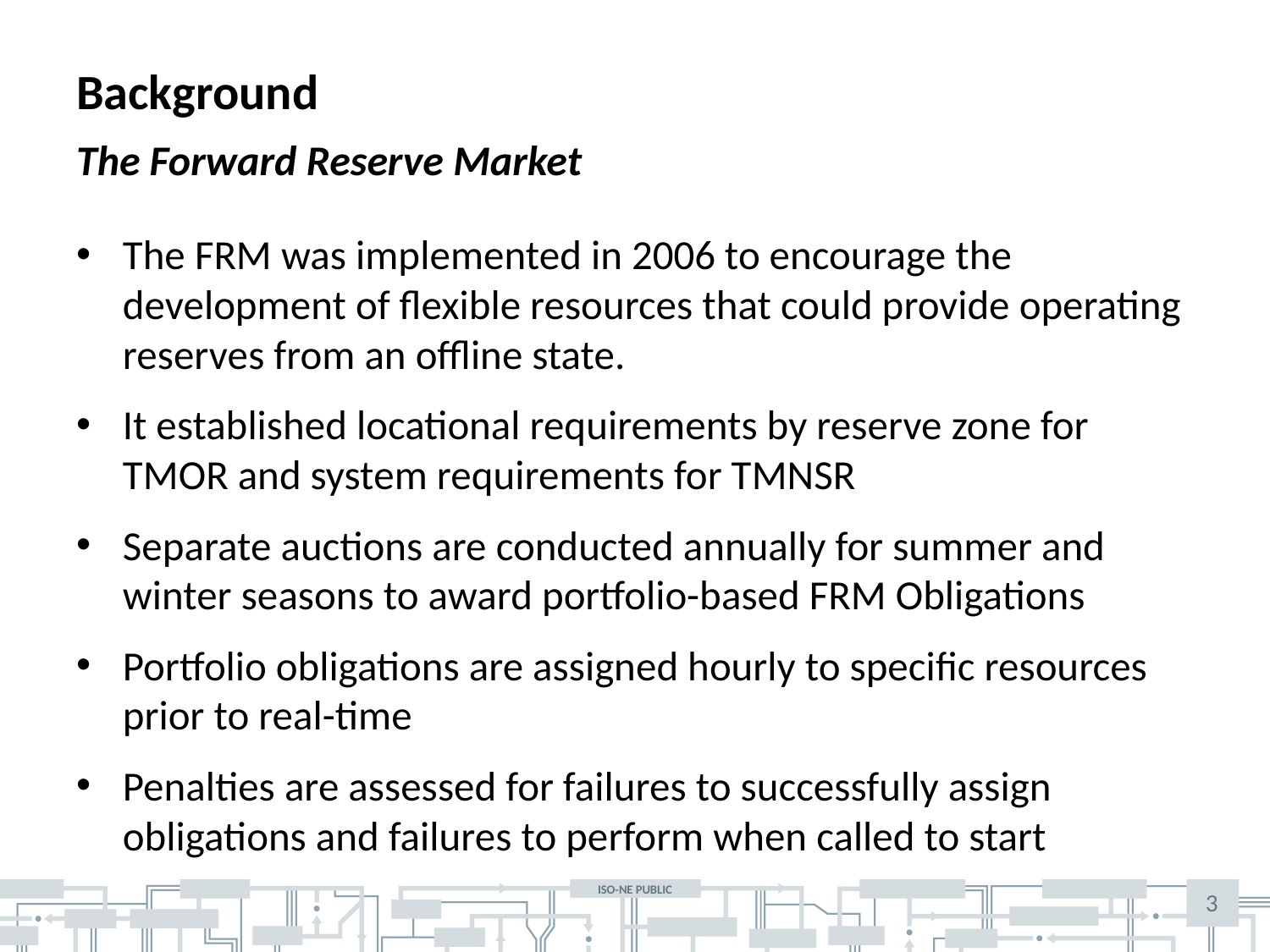

# Background
The Forward Reserve Market
The FRM was implemented in 2006 to encourage the development of flexible resources that could provide operating reserves from an offline state.
It established locational requirements by reserve zone for TMOR and system requirements for TMNSR
Separate auctions are conducted annually for summer and winter seasons to award portfolio-based FRM Obligations
Portfolio obligations are assigned hourly to specific resources prior to real-time
Penalties are assessed for failures to successfully assign obligations and failures to perform when called to start
3